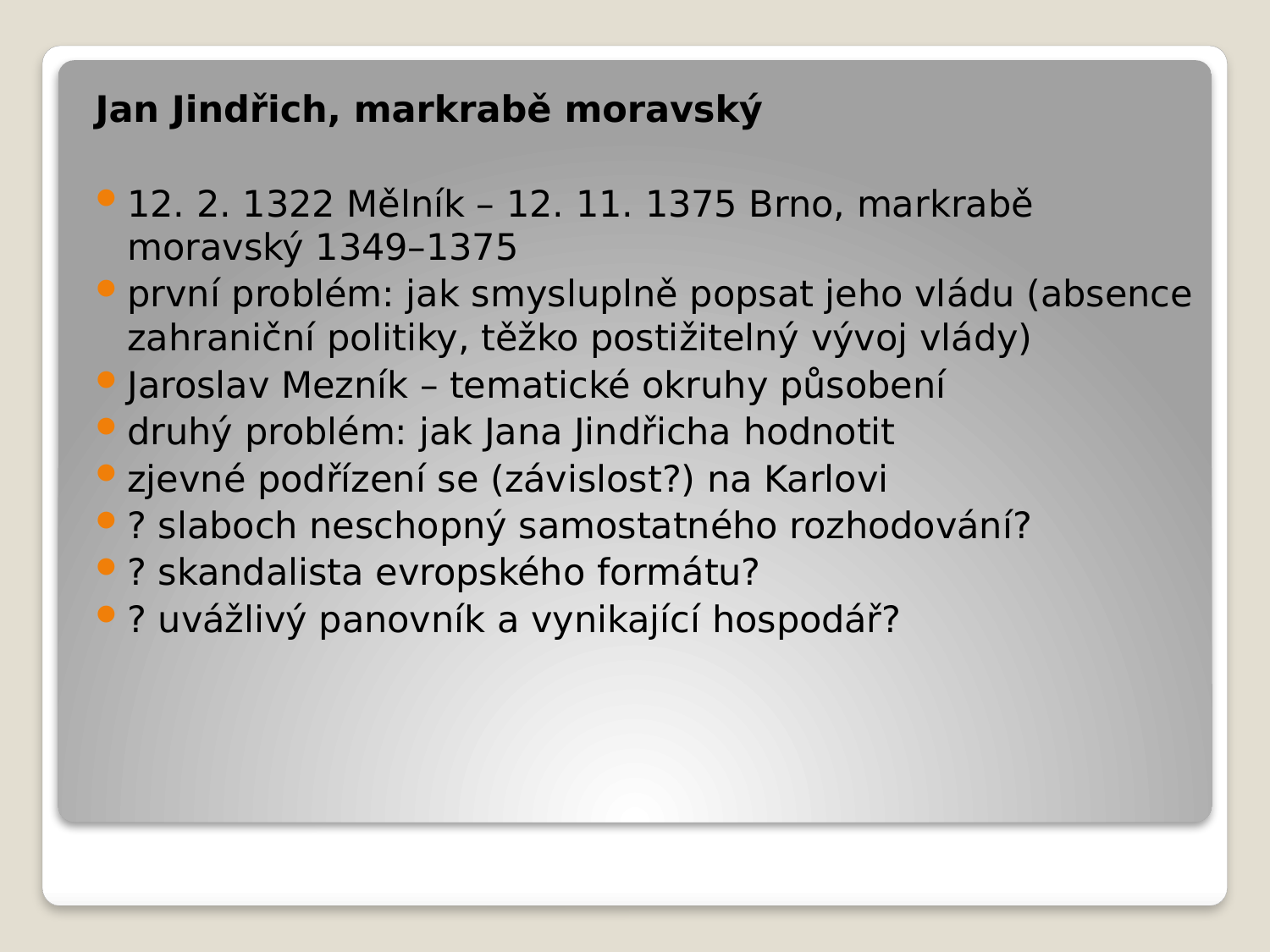

Jan Jindřich, markrabě moravský

12. 2. 1322 Mělník – 12. 11. 1375 Brno, markrabě moravský 1349–1375
první problém: jak smysluplně popsat jeho vládu (absence zahraniční politiky, těžko postižitelný vývoj vlády)
Jaroslav Mezník – tematické okruhy působení
druhý problém: jak Jana Jindřicha hodnotit
zjevné podřízení se (závislost?) na Karlovi
? slaboch neschopný samostatného rozhodování?
? skandalista evropského formátu?
? uvážlivý panovník a vynikající hospodář?
#